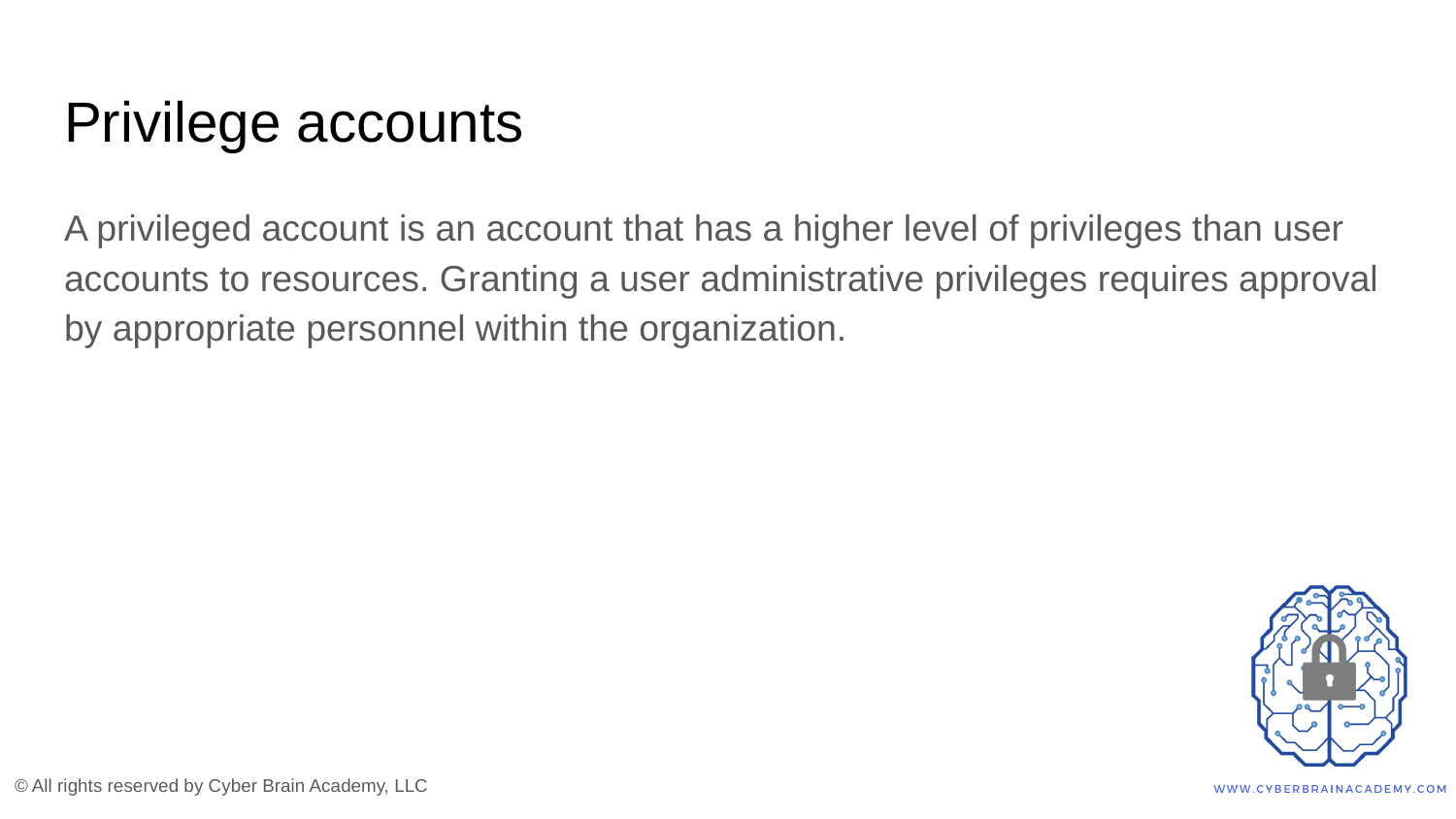

# Privilege accounts

A privileged account is an account that has a higher level of privileges than user accounts to resources. Granting a user administrative privileges requires approval by appropriate personnel within the organization.